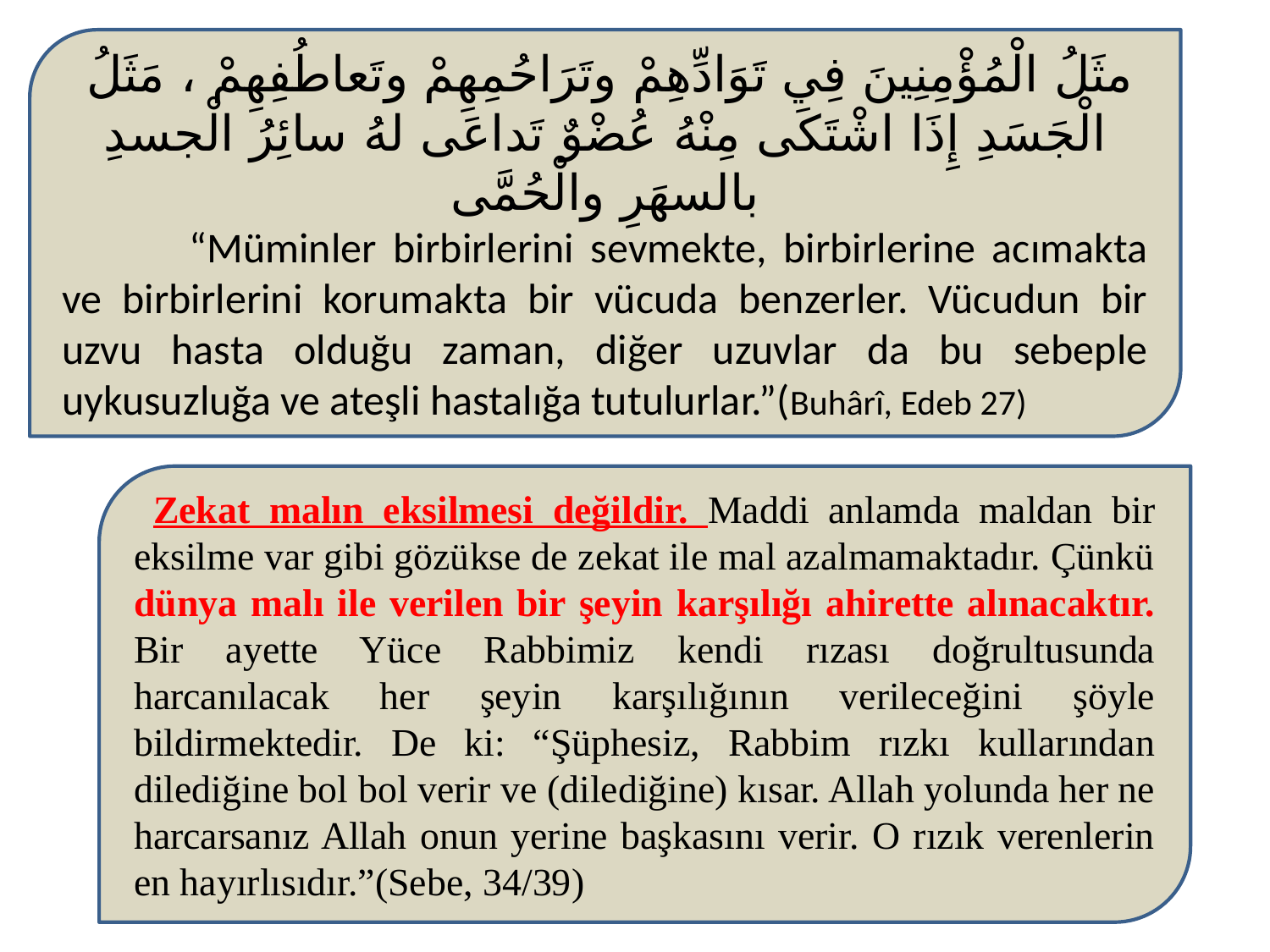

مثَلُ الْمُؤْمِنِينَ فِي تَوَادِّهِمْ وتَرَاحُمِهِمْ وتَعاطُفِهِمْ ، مَثَلُ الْجَسَدِ إِذَا اشْتَكَى مِنْهُ عُضْوٌ تَداعَى لهُ سائِرُ الْجسدِ بالسهَرِ والْحُمَّى
	“Müminler birbirlerini sevmekte, birbirlerine acımakta ve birbirlerini korumakta bir vücuda benzerler. Vücudun bir uzvu hasta olduğu zaman, diğer uzuvlar da bu sebeple uykusuzluğa ve ateşli hastalığa tutulurlar.”(Buhârî, Edeb 27)
 Zekat malın eksilmesi değildir. Maddi anlamda maldan bir eksilme var gibi gözükse de zekat ile mal azalmamaktadır. Çünkü dünya malı ile verilen bir şeyin karşılığı ahirette alınacaktır. Bir ayette Yüce Rabbimiz kendi rızası doğrultusunda harcanılacak her şeyin karşılığının verileceğini şöyle bildirmektedir. De ki: “Şüphesiz, Rabbim rızkı kullarından dilediğine bol bol verir ve (dilediğine) kısar. Allah yolunda her ne harcarsanız Allah onun yerine başkasını verir. O rızık verenlerin en hayırlısıdır.”(Sebe, 34/39)